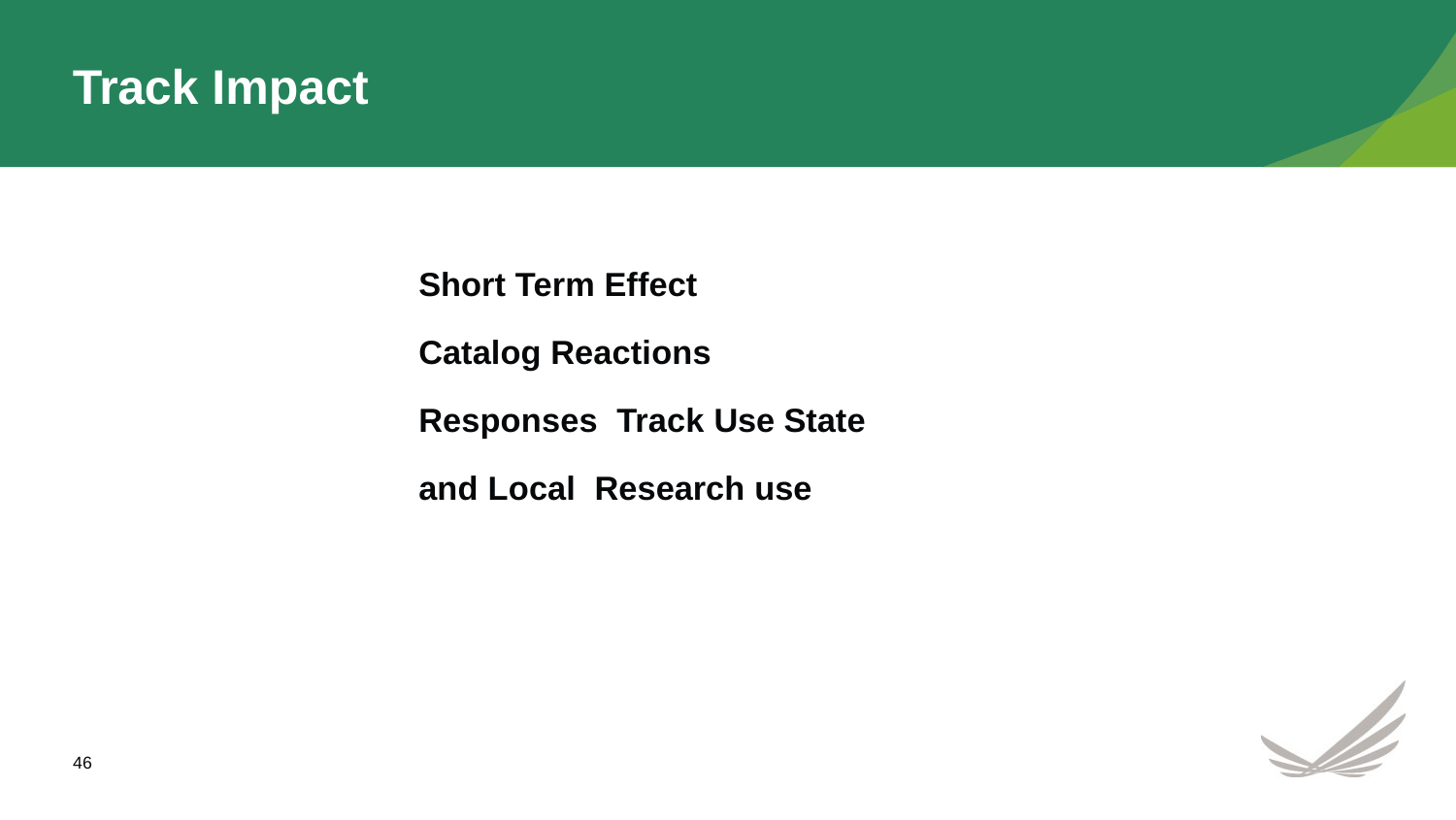

# Track Impact
Short Term Effect
Catalog Reactions Responses  Track Use State and Local  Research use
46